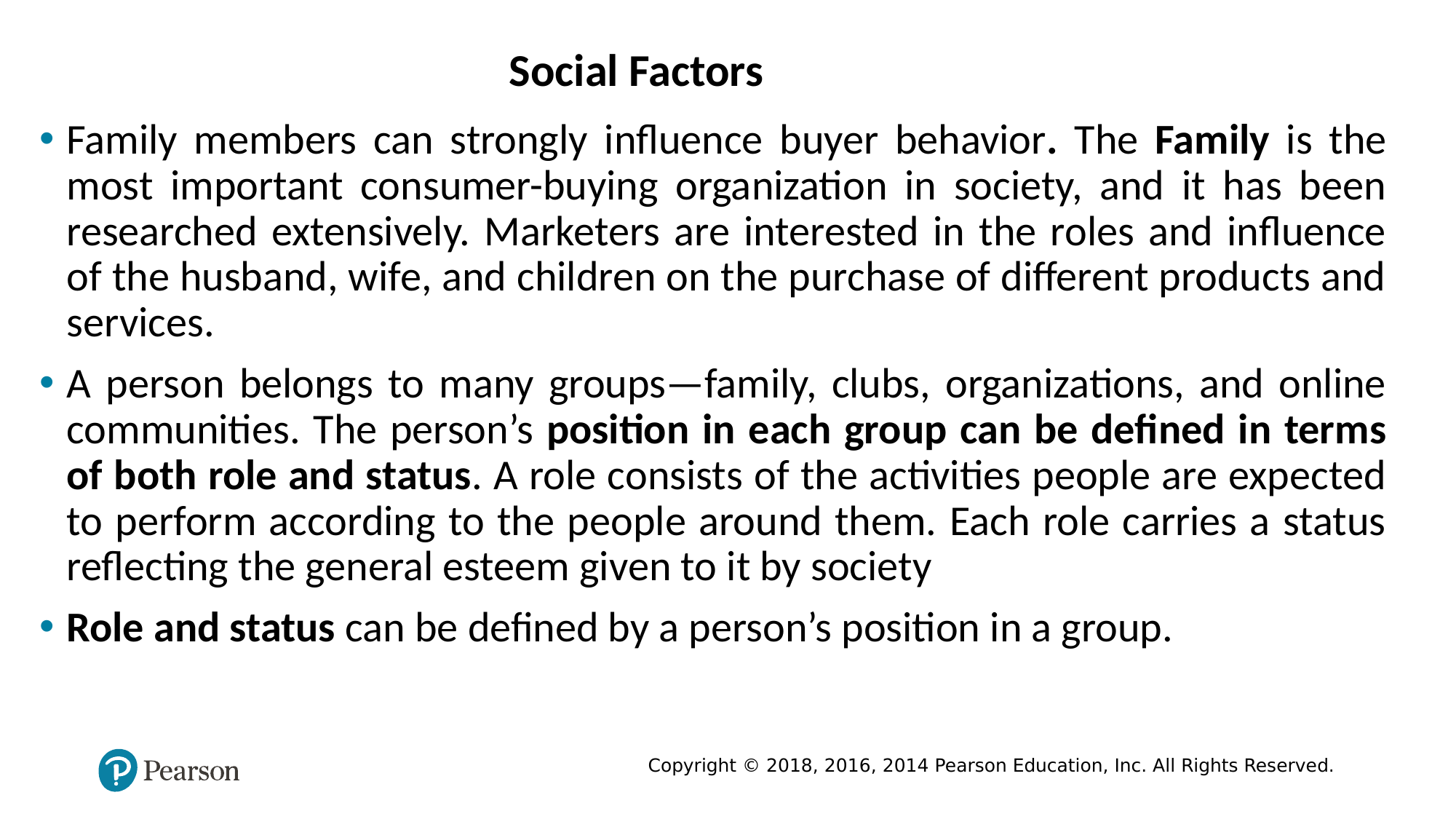

Social Factors

Family members can strongly influence buyer behavior. The Family is the most important consumer-buying organization in society, and it has been researched extensively. Marketers are interested in the roles and influence of the husband, wife, and children on the purchase of different products and services.
A person belongs to many groups—family, clubs, organizations, and online communities. The person’s position in each group can be defined in terms of both role and status. A role consists of the activities people are expected to perform according to the people around them. Each role carries a status reflecting the general esteem given to it by society
Role and status can be defined by a person’s position in a group.